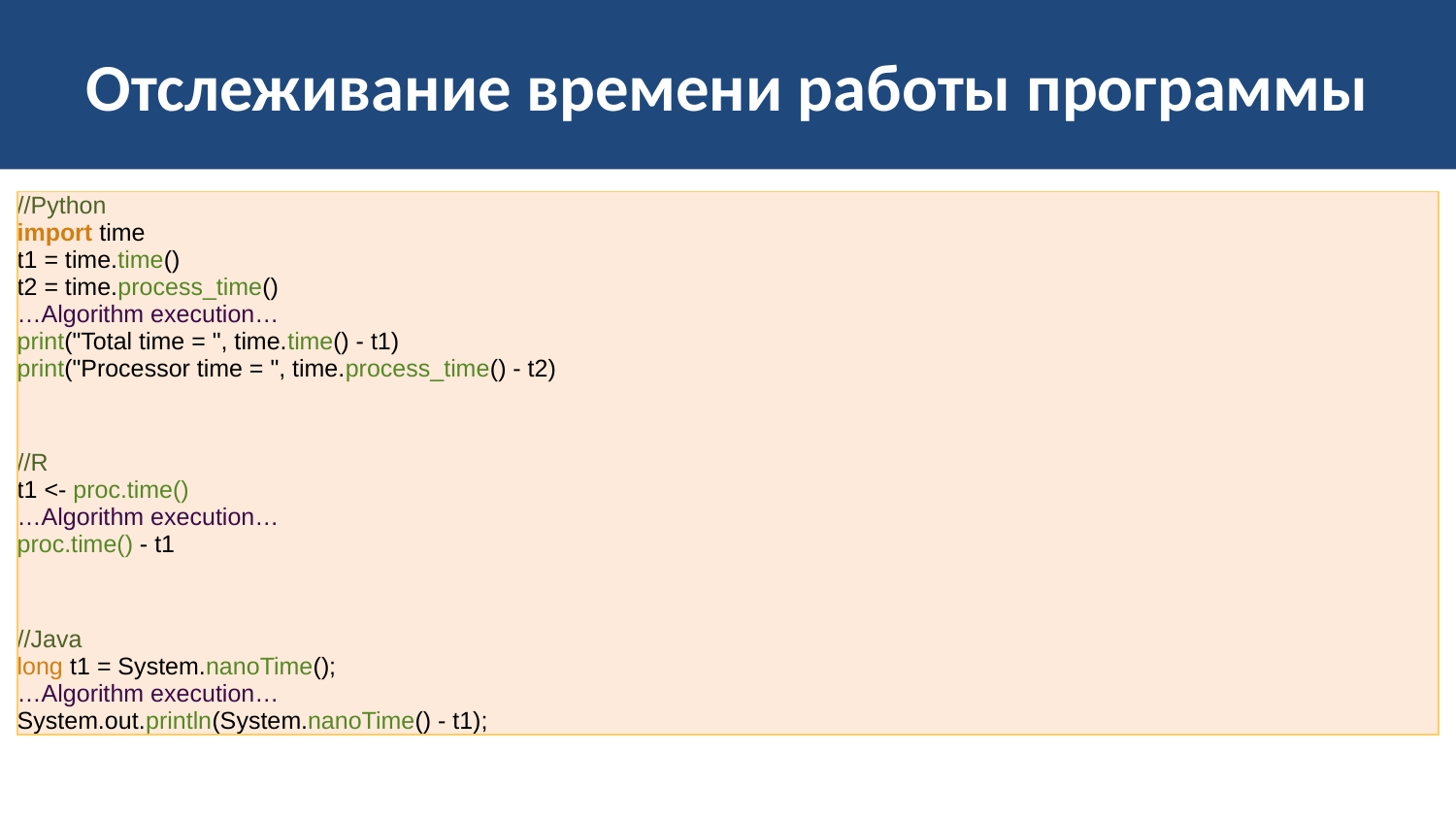

# Отслеживание времени работы программы
| //Python import time t1 = time.time() t2 = time.process\_time() …Algorithm execution… print("Total time = ", time.time() - t1) print("Processor time = ", time.process\_time() - t2) //R t1 <- proc.time() …Algorithm execution… proc.time() - t1 //Java long t1 = System.nanoTime(); …Algorithm execution… System.out.println(System.nanoTime() - t1); |
| --- |